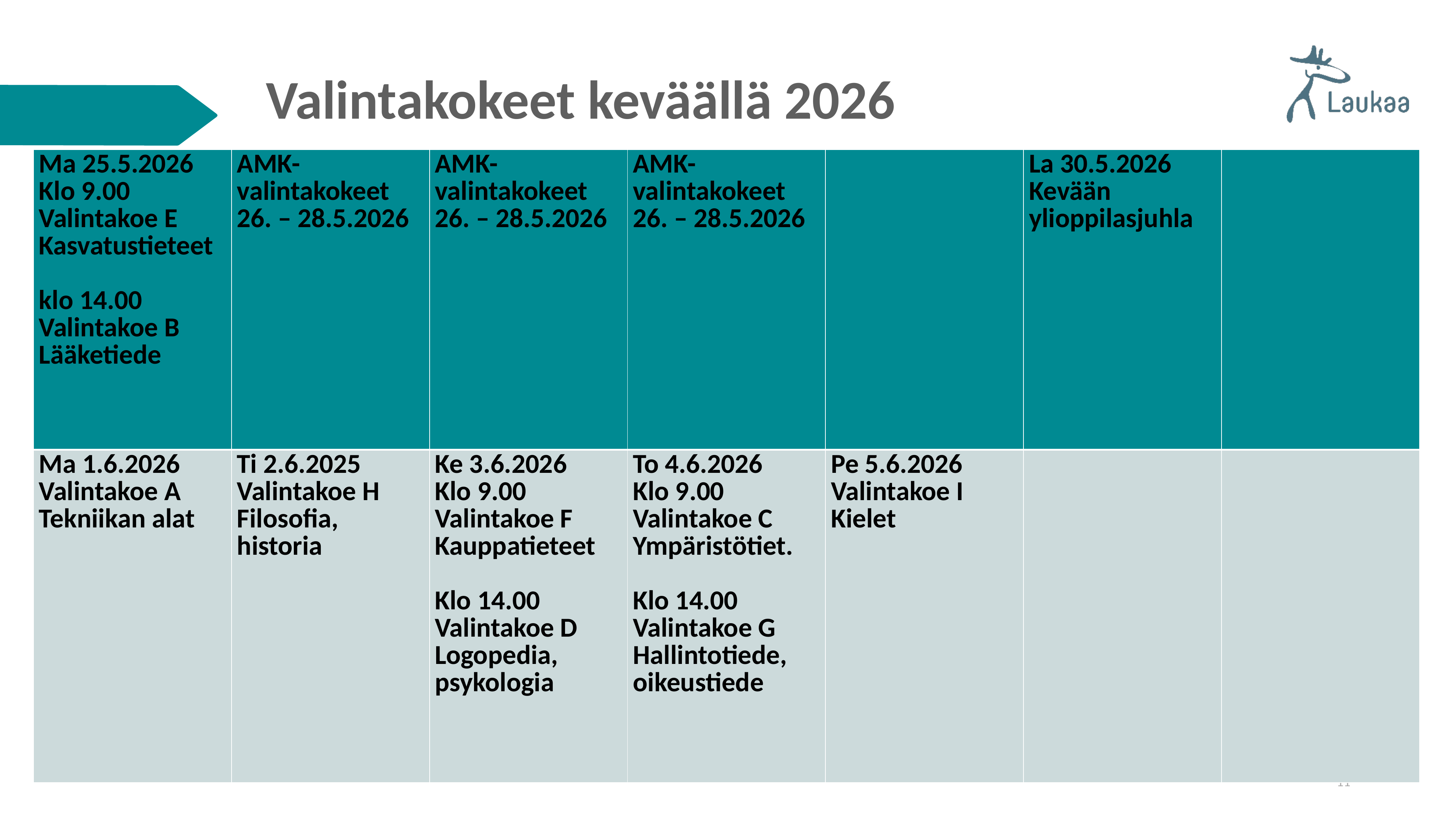

# Valintakokeet keväällä 2026
| Ma 25.5.2026 Klo 9.00 Valintakoe E Kasvatustieteet klo 14.00 Valintakoe B Lääketiede | AMK-valintakokeet 26. – 28.5.2026 | AMK-valintakokeet 26. – 28.5.2026 | AMK-valintakokeet 26. – 28.5.2026 |  | La 30.5.2026 Kevään ylioppilasjuhla |  |
| --- | --- | --- | --- | --- | --- | --- |
| Ma 1.6.2026 Valintakoe A Tekniikan alat | Ti 2.6.2025 Valintakoe H Filosofia, historia | Ke 3.6.2026 Klo 9.00 Valintakoe F Kauppatieteet Klo 14.00 Valintakoe D Logopedia, psykologia | To 4.6.2026 Klo 9.00 Valintakoe C Ympäristötiet. Klo 14.00 Valintakoe G Hallintotiede, oikeustiede | Pe 5.6.2026 Valintakoe I Kielet |  |  |
11